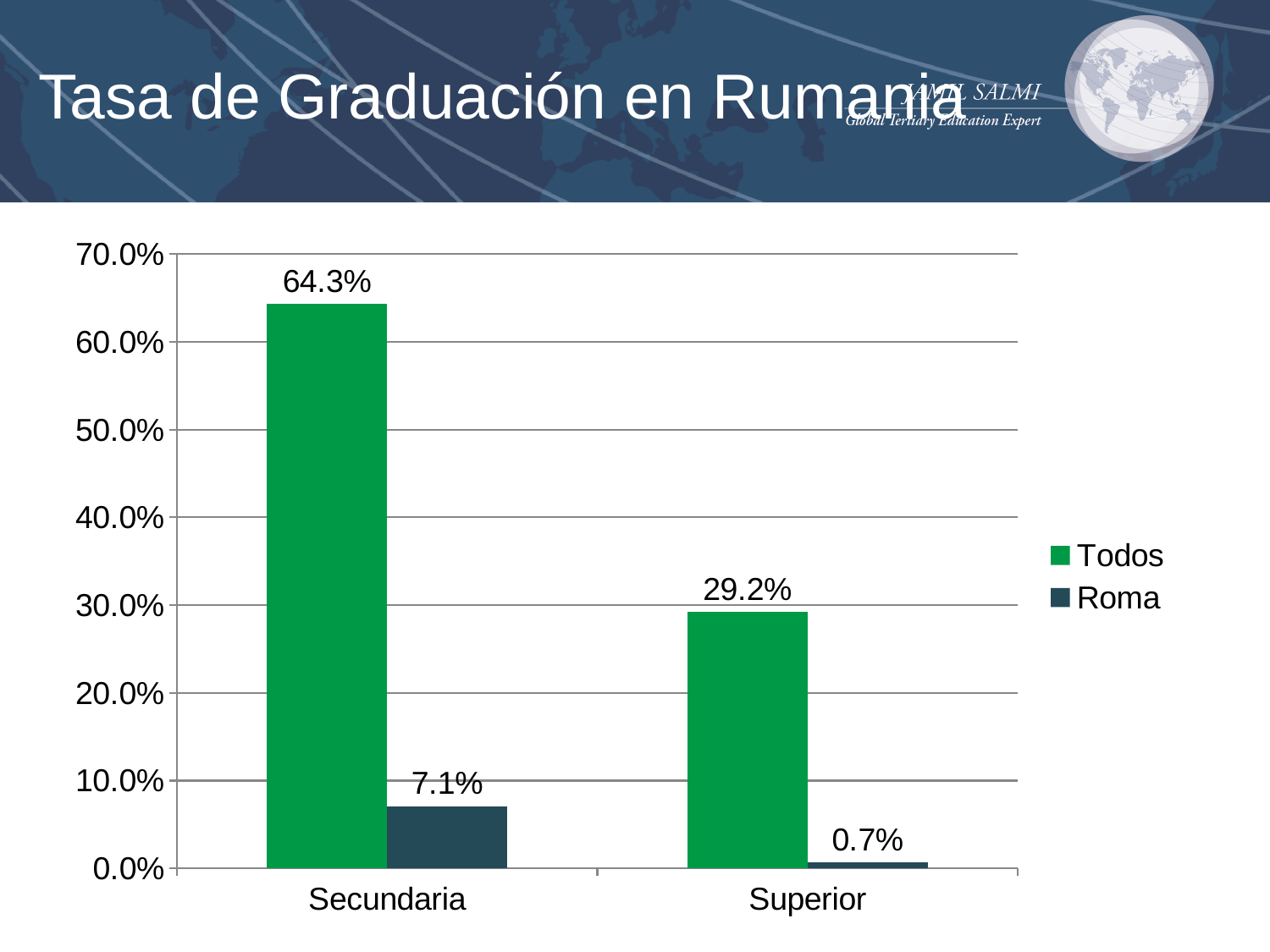

# Tasa de Graduación en Rumania

### Chart

| Category | Todos | Roma |
|---|---|---|
| Secundaria | 0.643 | 0.071 |
| Superior | 0.292 | 0.007 |